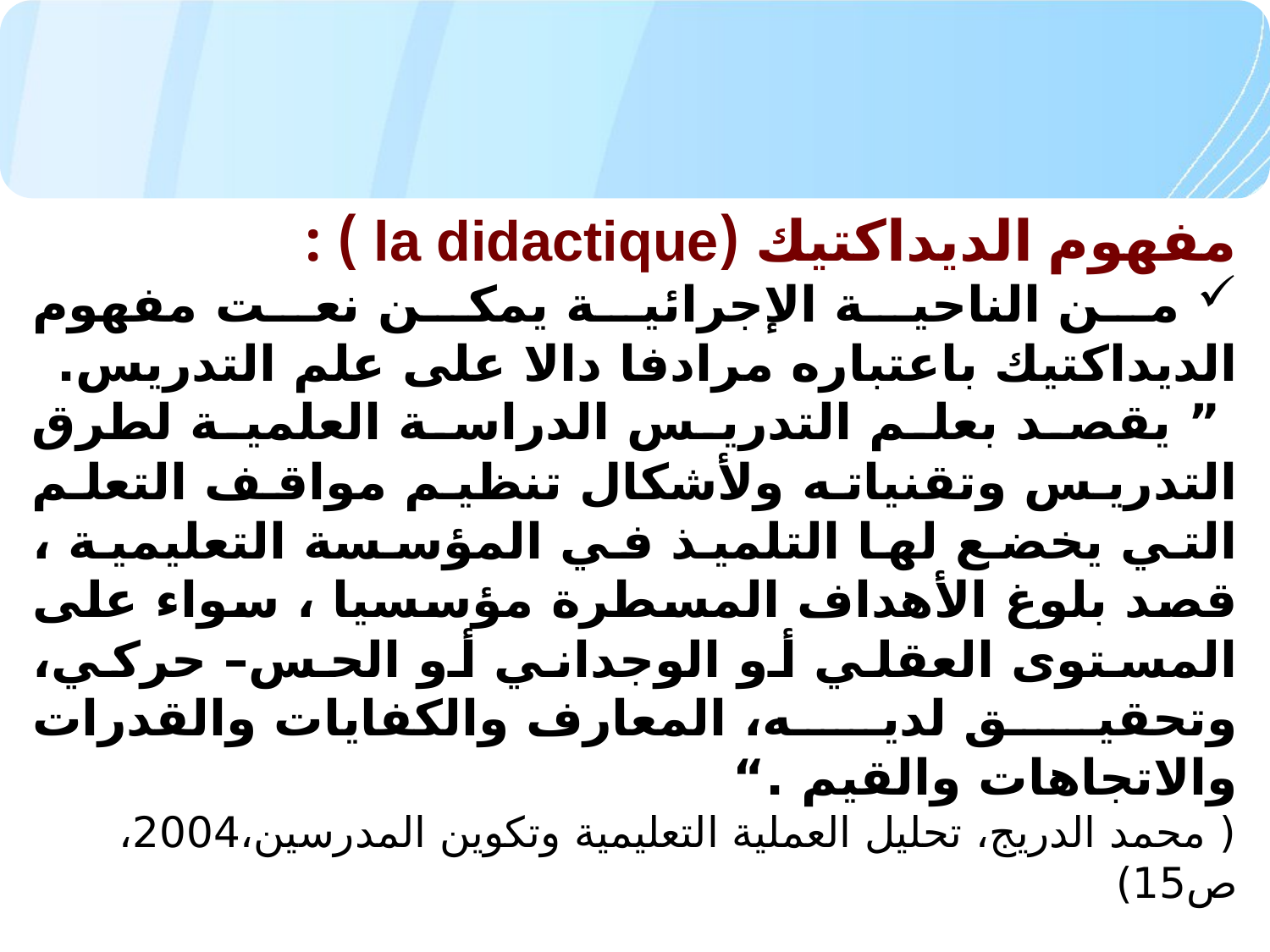

مفهوم الديداكتيك (la didactique ) :
 من الناحية الإجرائية يمكن نعت مفهوم الديداكتيك باعتباره مرادفا دالا على علم التدريس.
 ” يقصد بعلم التدريس الدراسة العلمية لطرق التدريس وتقنياته ولأشكال تنظيم مواقف التعلم التي يخضع لها التلميذ في المؤسسة التعليمية ، قصد بلوغ الأهداف المسطرة مؤسسيا ، سواء على المستوى العقلي أو الوجداني أو الحس– حركي، وتحقيق لديه، المعارف والكفايات والقدرات والاتجاهات والقيم .“
( محمد الدريج، تحليل العملية التعليمية وتكوين المدرسين،2004، ص15)